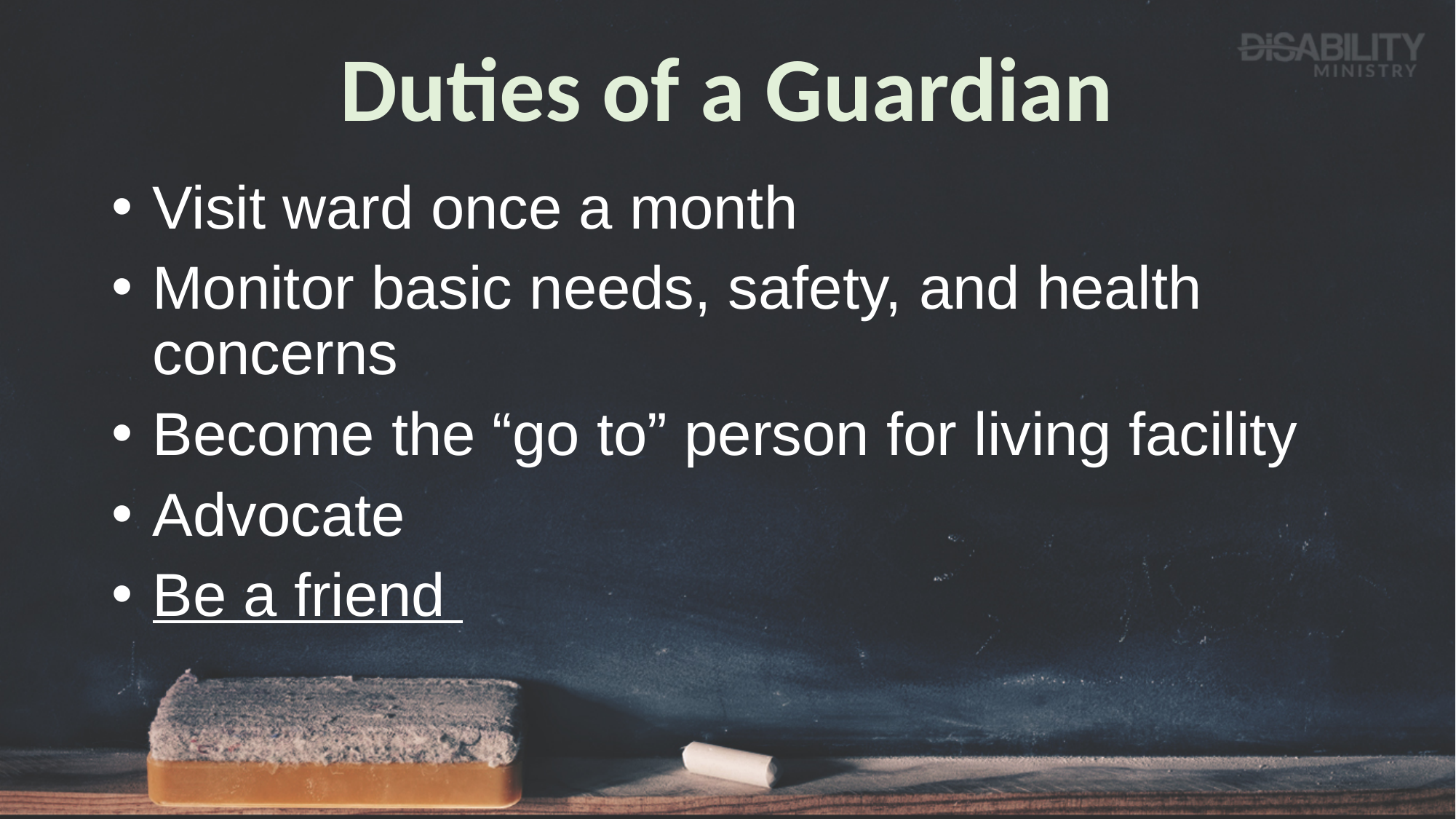

# Duties of a Guardian
Visit ward once a month
Monitor basic needs, safety, and health concerns
Become the “go to” person for living facility
Advocate
Be a friend